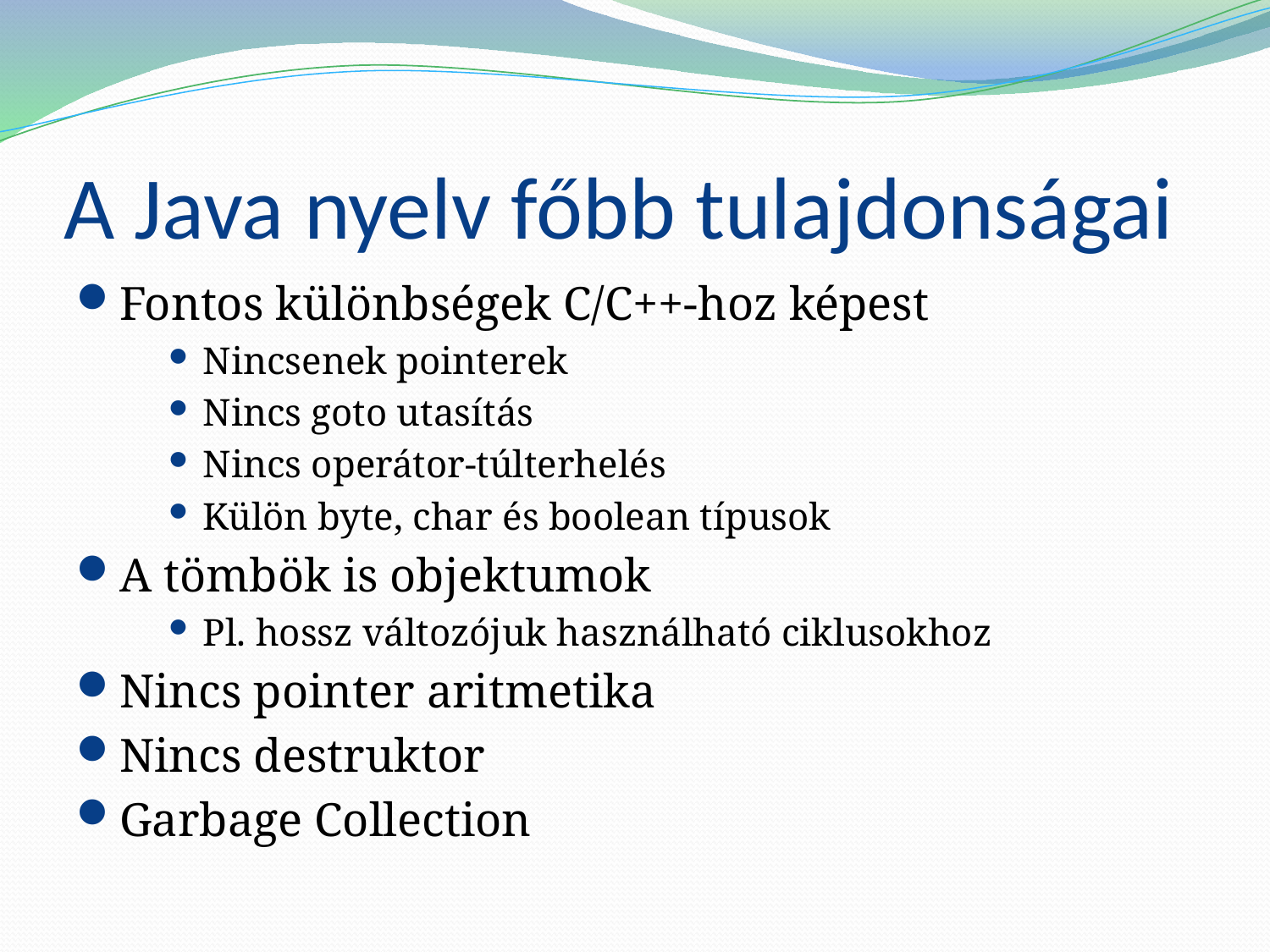

# A Java nyelv főbb tulajdonságai
Fontos különbségek C/C++-hoz képest
Nincsenek pointerek
Nincs goto utasítás
Nincs operátor-túlterhelés
Külön byte, char és boolean típusok
A tömbök is objektumok
Pl. hossz változójuk használható ciklusokhoz
Nincs pointer aritmetika
Nincs destruktor
Garbage Collection